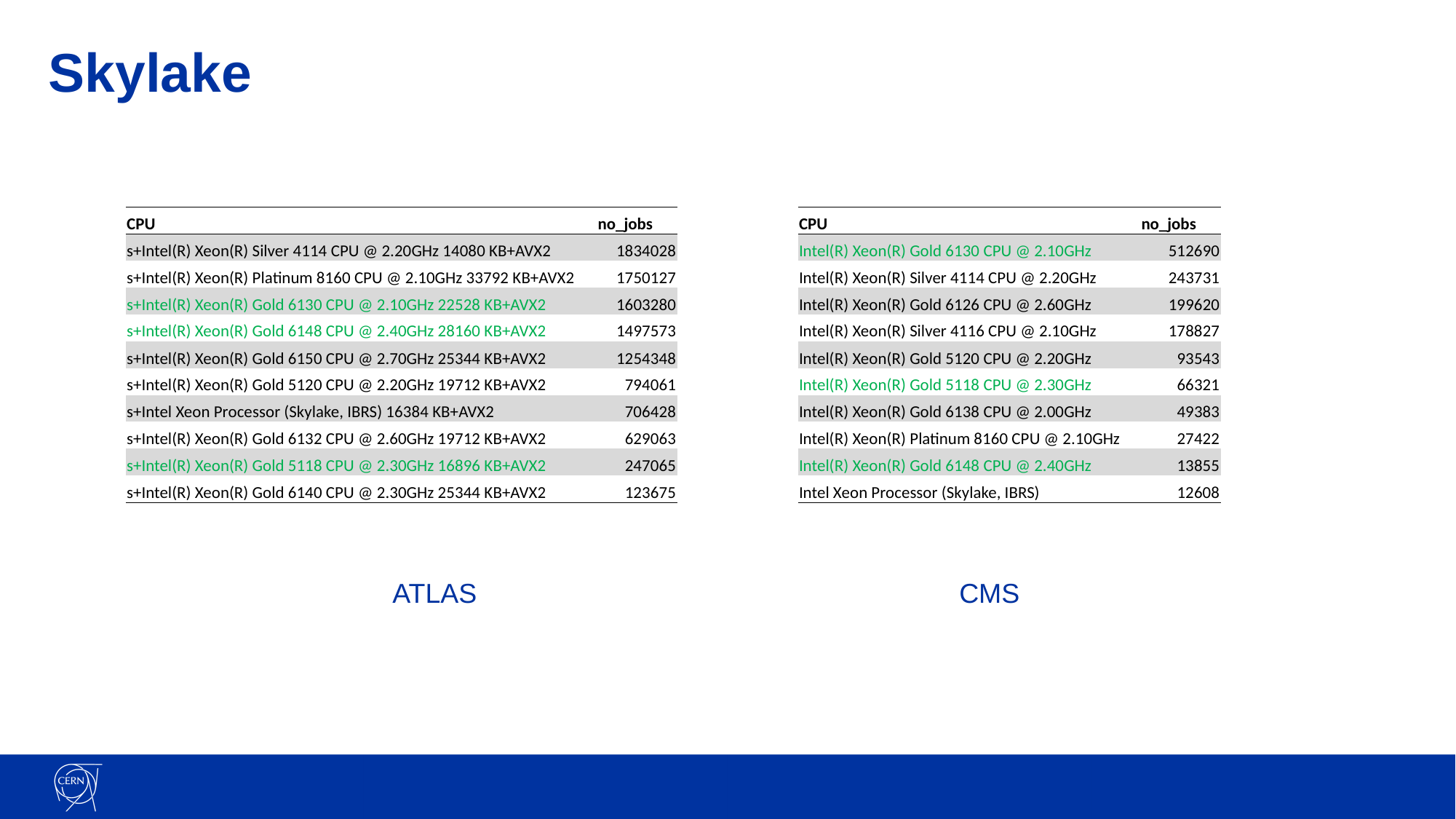

# Skylake
| CPU | no\_jobs |
| --- | --- |
| s+Intel(R) Xeon(R) Silver 4114 CPU @ 2.20GHz 14080 KB+AVX2 | 1834028 |
| s+Intel(R) Xeon(R) Platinum 8160 CPU @ 2.10GHz 33792 KB+AVX2 | 1750127 |
| s+Intel(R) Xeon(R) Gold 6130 CPU @ 2.10GHz 22528 KB+AVX2 | 1603280 |
| s+Intel(R) Xeon(R) Gold 6148 CPU @ 2.40GHz 28160 KB+AVX2 | 1497573 |
| s+Intel(R) Xeon(R) Gold 6150 CPU @ 2.70GHz 25344 KB+AVX2 | 1254348 |
| s+Intel(R) Xeon(R) Gold 5120 CPU @ 2.20GHz 19712 KB+AVX2 | 794061 |
| s+Intel Xeon Processor (Skylake, IBRS) 16384 KB+AVX2 | 706428 |
| s+Intel(R) Xeon(R) Gold 6132 CPU @ 2.60GHz 19712 KB+AVX2 | 629063 |
| s+Intel(R) Xeon(R) Gold 5118 CPU @ 2.30GHz 16896 KB+AVX2 | 247065 |
| s+Intel(R) Xeon(R) Gold 6140 CPU @ 2.30GHz 25344 KB+AVX2 | 123675 |
| CPU | no\_jobs |
| --- | --- |
| Intel(R) Xeon(R) Gold 6130 CPU @ 2.10GHz | 512690 |
| Intel(R) Xeon(R) Silver 4114 CPU @ 2.20GHz | 243731 |
| Intel(R) Xeon(R) Gold 6126 CPU @ 2.60GHz | 199620 |
| Intel(R) Xeon(R) Silver 4116 CPU @ 2.10GHz | 178827 |
| Intel(R) Xeon(R) Gold 5120 CPU @ 2.20GHz | 93543 |
| Intel(R) Xeon(R) Gold 5118 CPU @ 2.30GHz | 66321 |
| Intel(R) Xeon(R) Gold 6138 CPU @ 2.00GHz | 49383 |
| Intel(R) Xeon(R) Platinum 8160 CPU @ 2.10GHz | 27422 |
| Intel(R) Xeon(R) Gold 6148 CPU @ 2.40GHz | 13855 |
| Intel Xeon Processor (Skylake, IBRS) | 12608 |
ATLAS
CMS